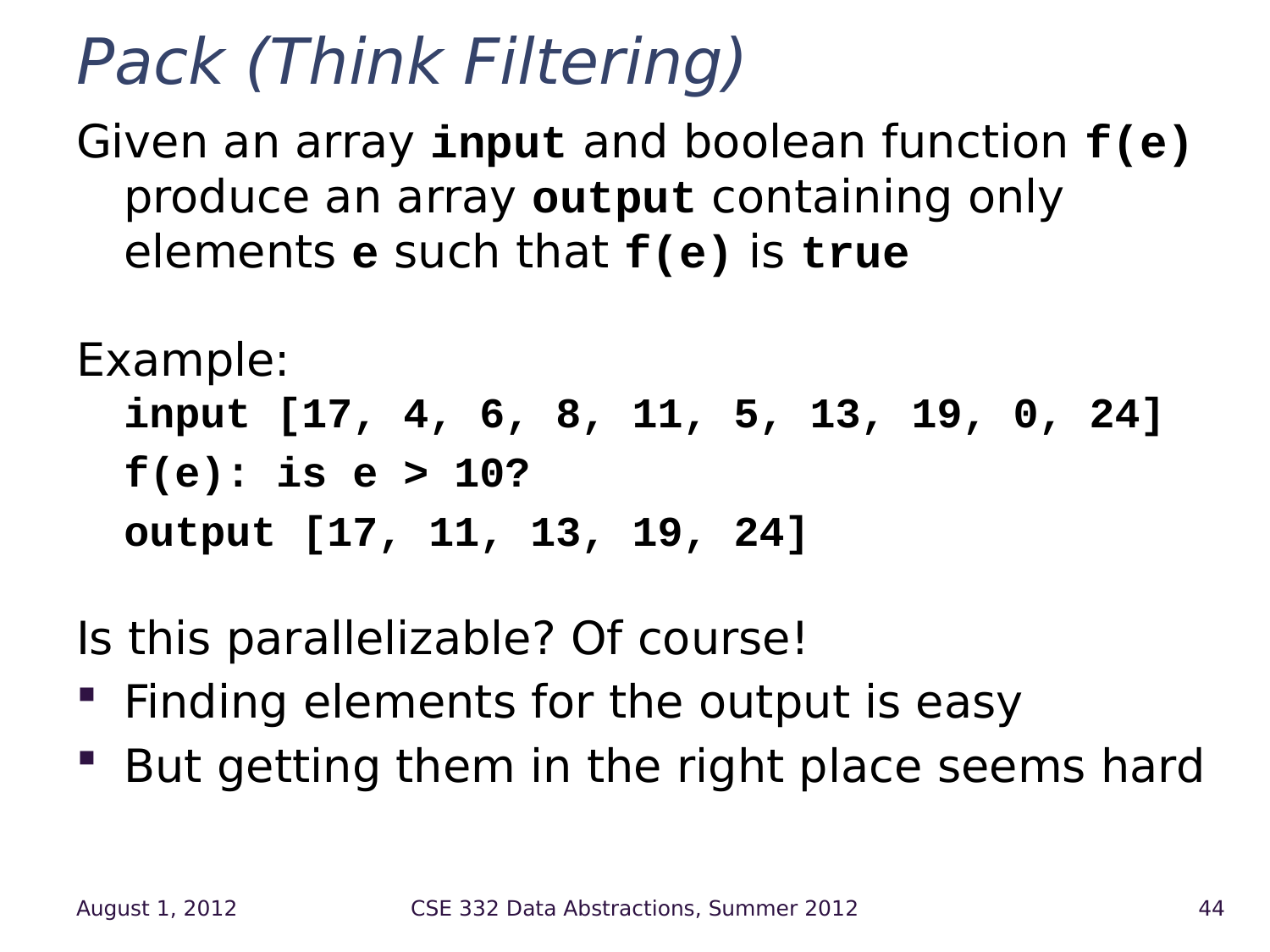

# Pack (Think Filtering)
Given an array input and boolean function f(e)
produce an array output containing only elements e such that f(e) is true

Example:
input [17, 4, 6, 8, 11, 5, 13, 19, 0, 24]
	f(e): is e > 10?
	output [17, 11, 13, 19, 24]

Is this parallelizable? Of course!
Finding elements for the output is easy
But getting them in the right place seems hard
August 1, 2012
CSE 332 Data Abstractions, Summer 2012
44